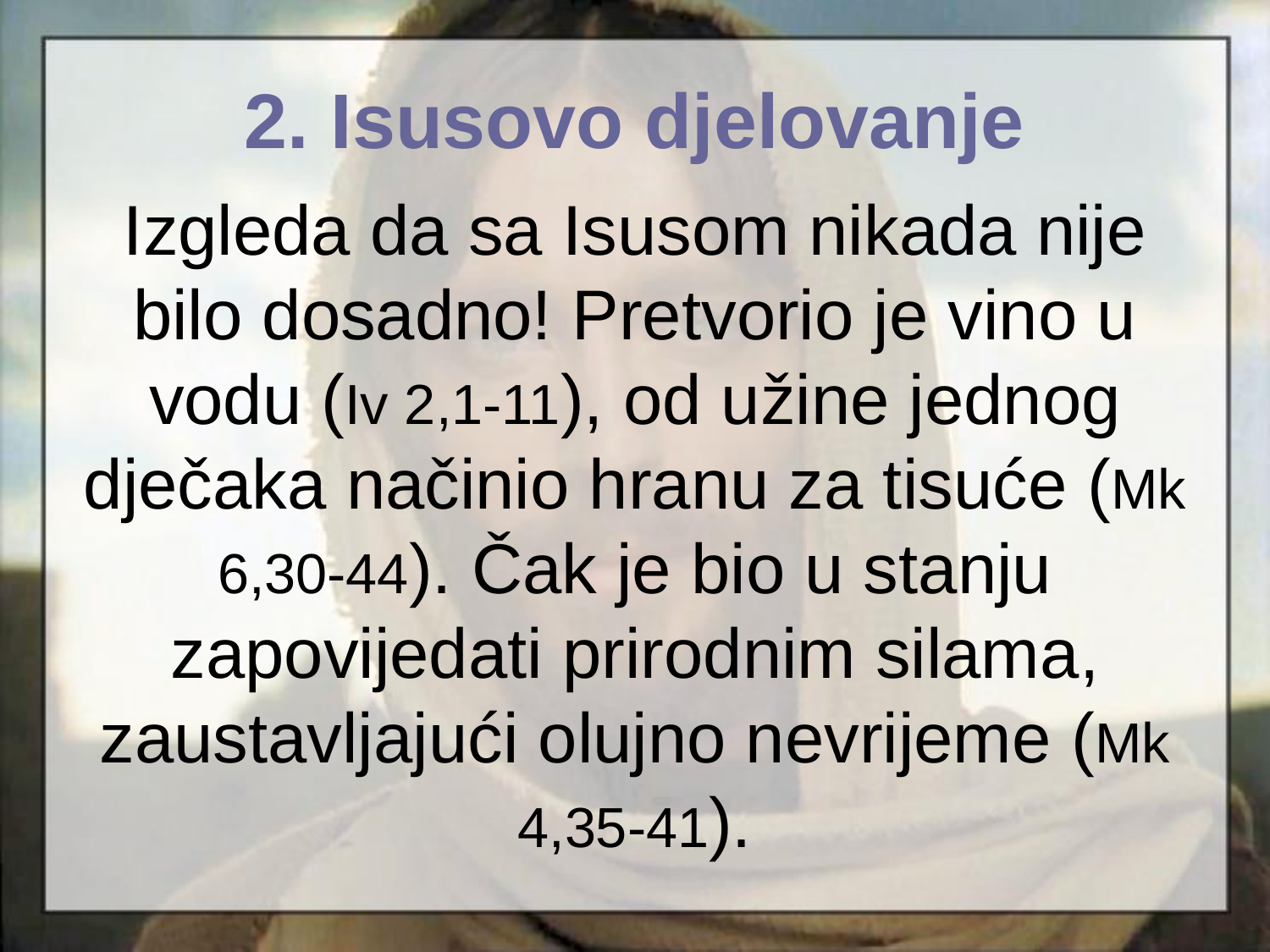

2. Isusovo djelovanje
# Izgleda da sa Isusom nikada nije bilo dosadno! Pretvorio je vino u vodu (Iv 2,1-11), od užine jednog dječaka načinio hranu za tisuće (Mk 6,30-44). Čak je bio u stanju zapovijedati prirodnim silama, zaustavljajući olujno nevrijeme (Mk 4,35-41).